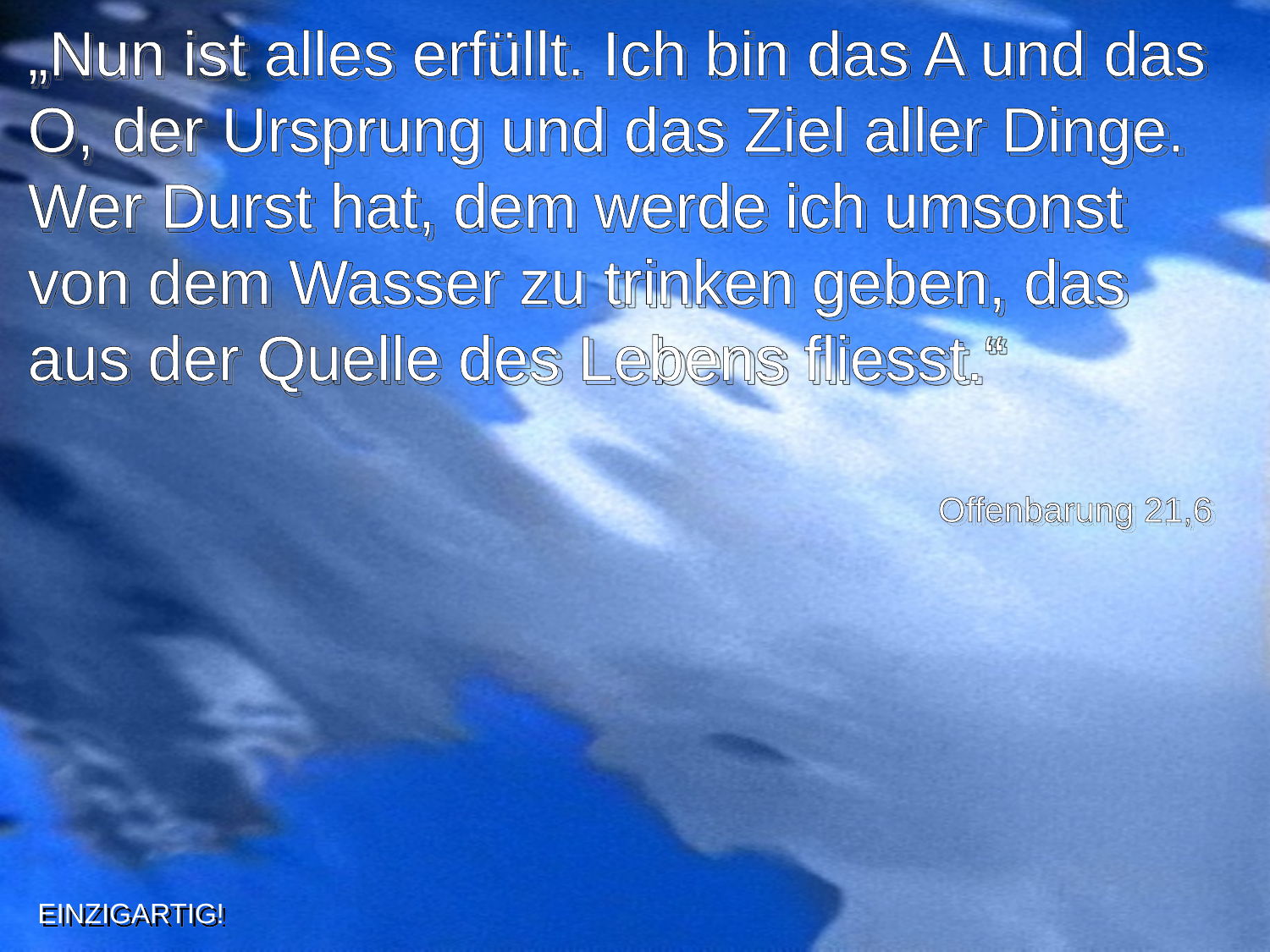

„Nun ist alles erfüllt. Ich bin das A und das O, der Ursprung und das Ziel aller Dinge. Wer Durst hat, dem werde ich umsonst von dem Wasser zu trinken geben, das aus der Quelle des Lebens fliesst.“
Offenbarung 21,6
EINZIGARTIG!